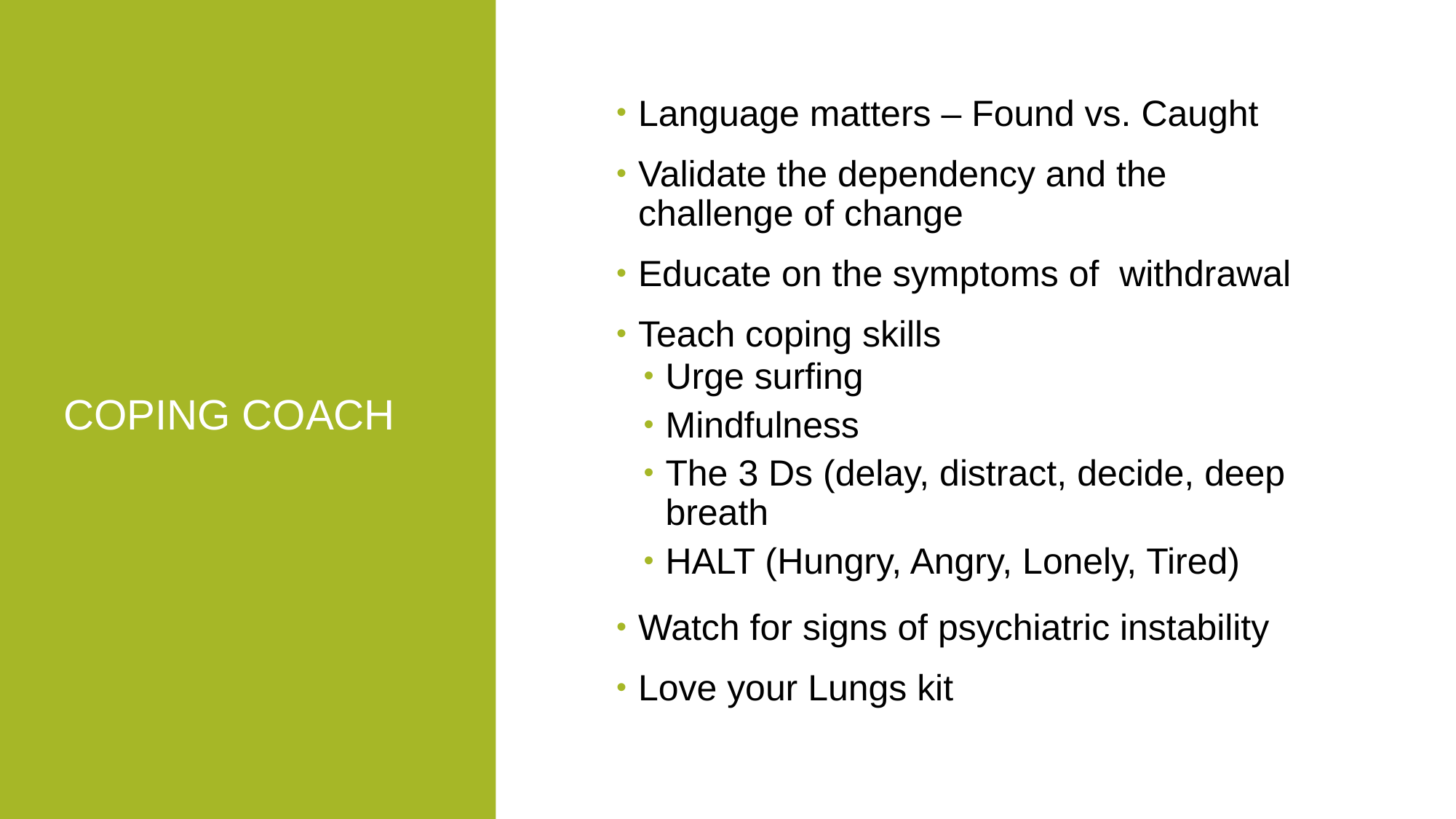

Language matters – Found vs. Caught
Validate the dependency and the challenge of change
Educate on the symptoms of  withdrawal
Teach coping skills
Urge surfing
Mindfulness
The 3 Ds (delay, distract, decide, deep breath
HALT (Hungry, Angry, Lonely, Tired)
Watch for signs of psychiatric instability
Love your Lungs kit

# COPING COACH